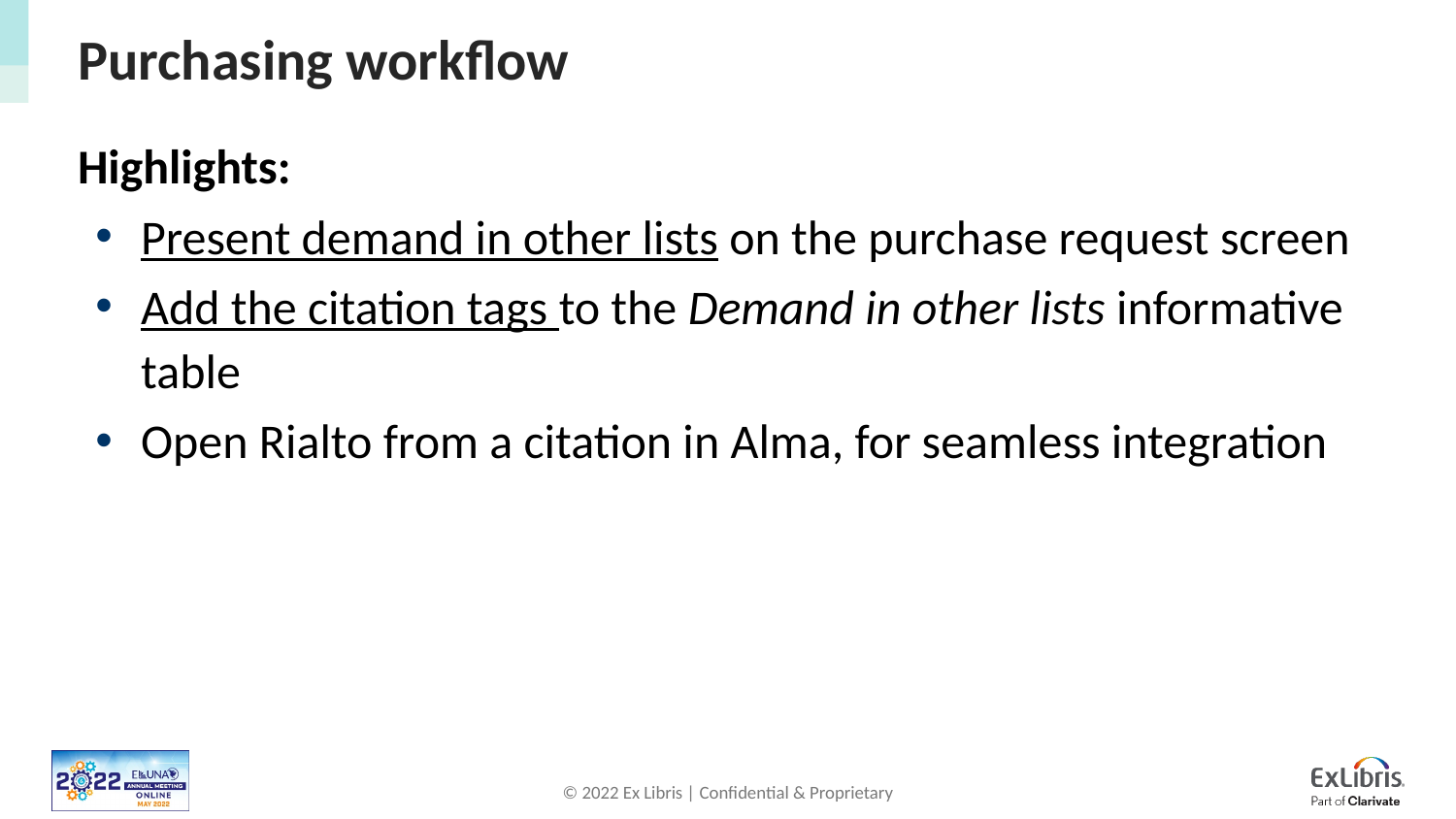

# Purchasing workflow
Highlights:
Present demand in other lists on the purchase request screen
Add the citation tags to the Demand in other lists informative table
Open Rialto from a citation in Alma, for seamless integration